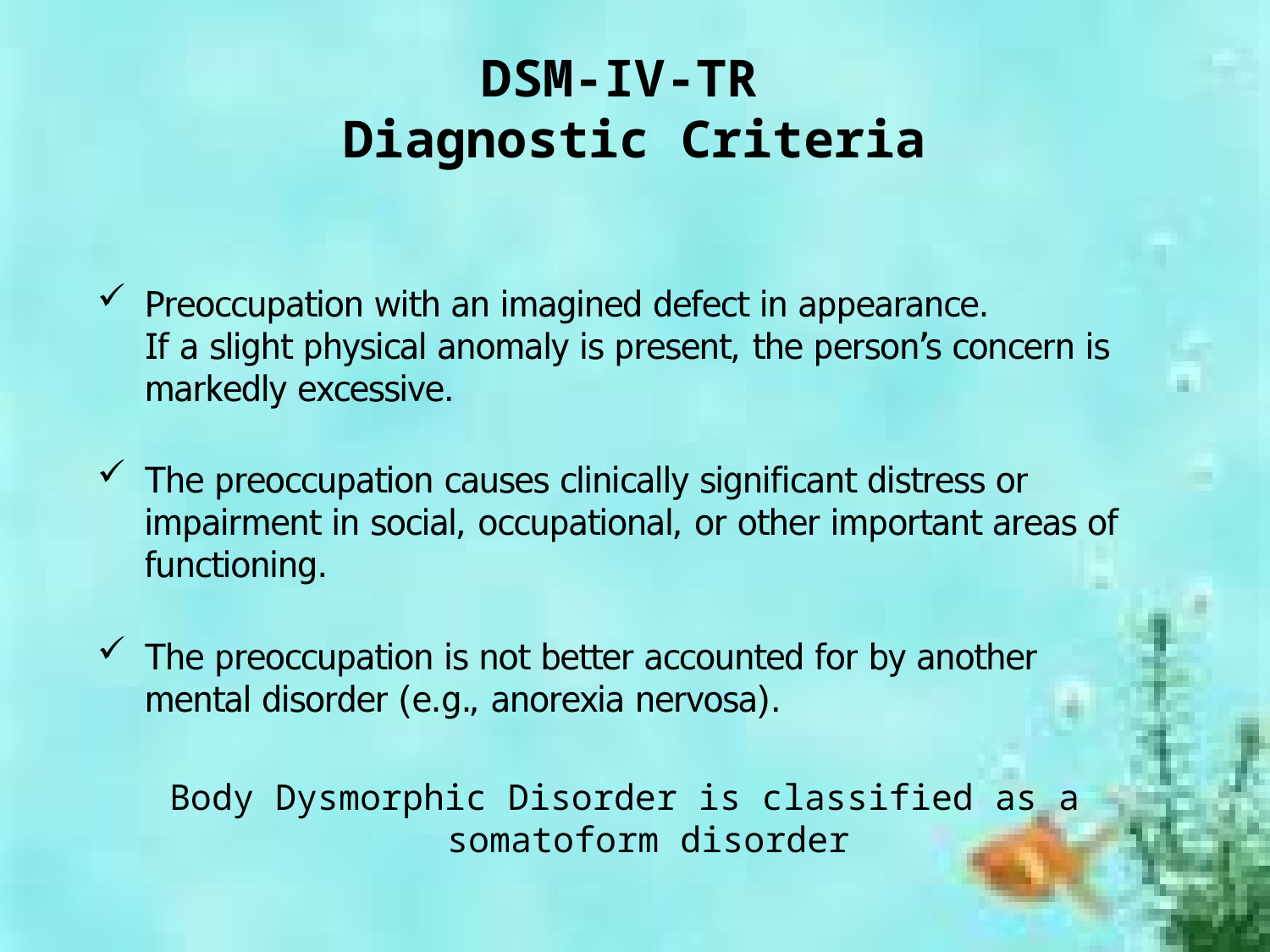

# DSM-IV-TR Diagnostic Criteria
Preoccupation with an imagined defect in appearance.
If a slight physical anomaly is present, the person’s concern is markedly excessive.
The preoccupation causes clinically significant distress or impairment in social, occupational, or other important areas of functioning.
The preoccupation is not better accounted for by another mental disorder (e.g., anorexia nervosa).

Body Dysmorphic Disorder is classified as a somatoform disorder